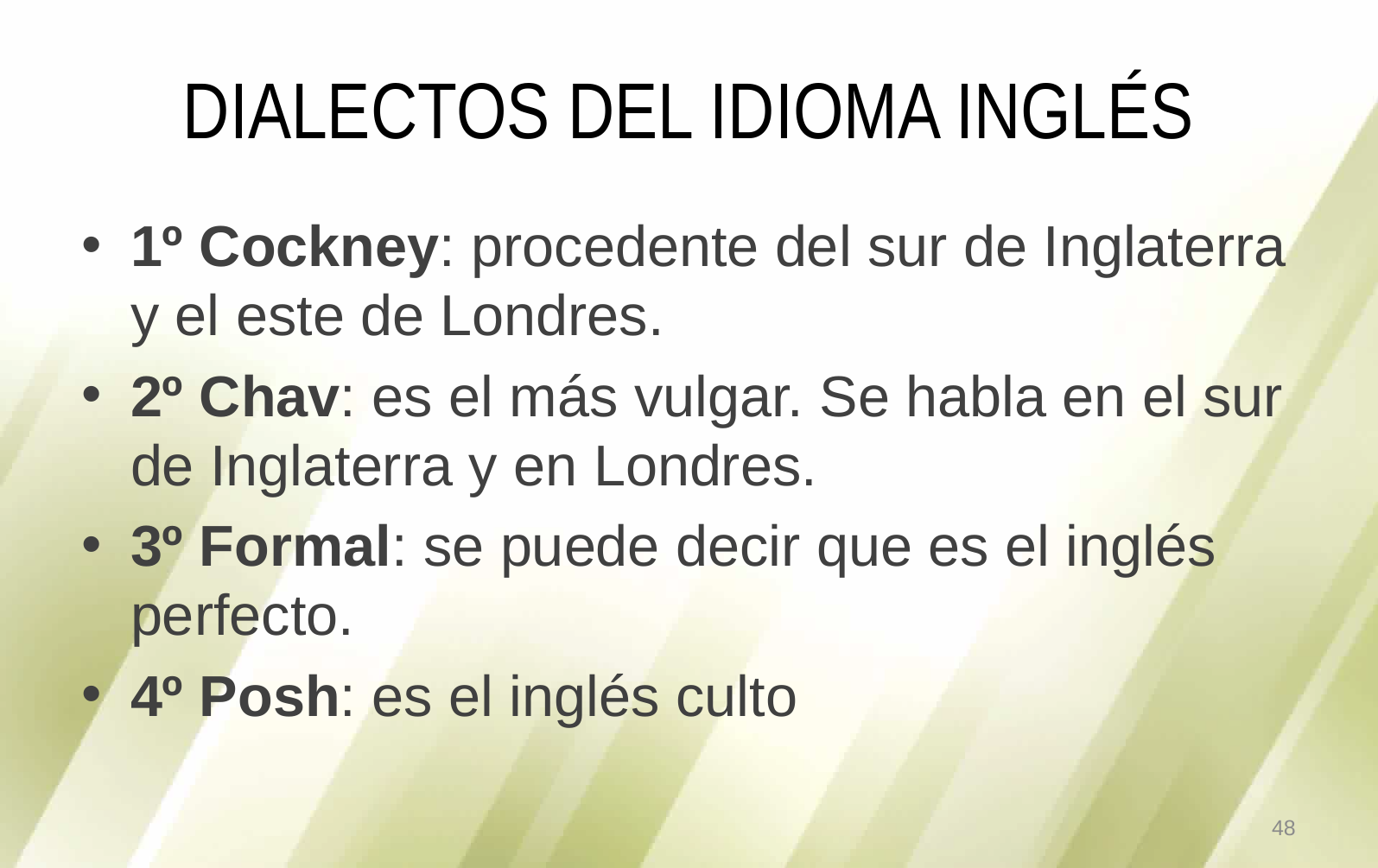

# DIALECTOS DEL IDIOMA INGLÉS
1º Cockney: procedente del sur de Inglaterra y el este de Londres.
2º Chav: es el más vulgar. Se habla en el sur de Inglaterra y en Londres.
3º Formal: se puede decir que es el inglés perfecto.
4º Posh: es el inglés culto
48